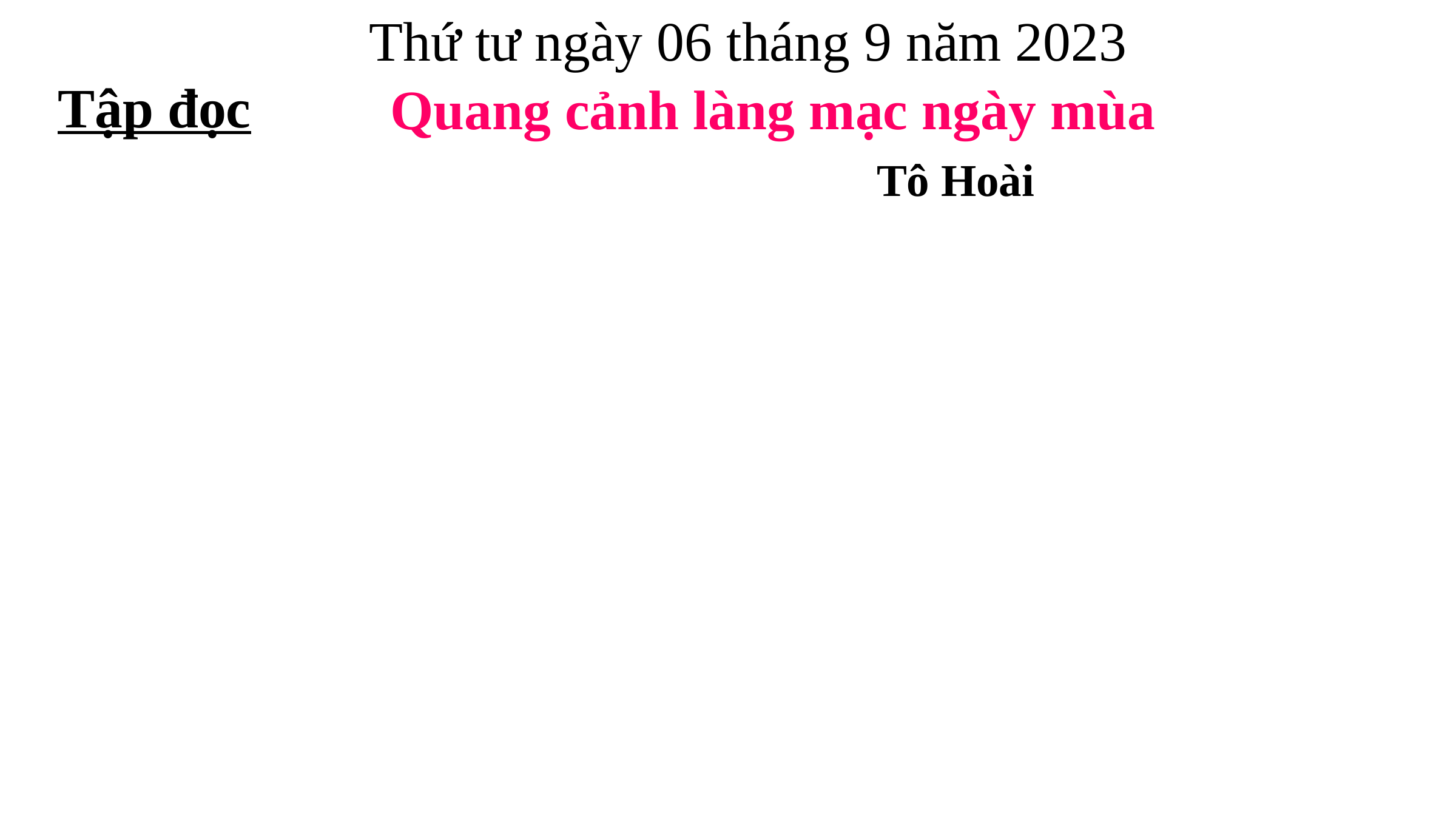

Thứ tư ngày 06 tháng 9 năm 2023
Tập đọc
Quang cảnh làng mạc ngày mùa
				Tô Hoài